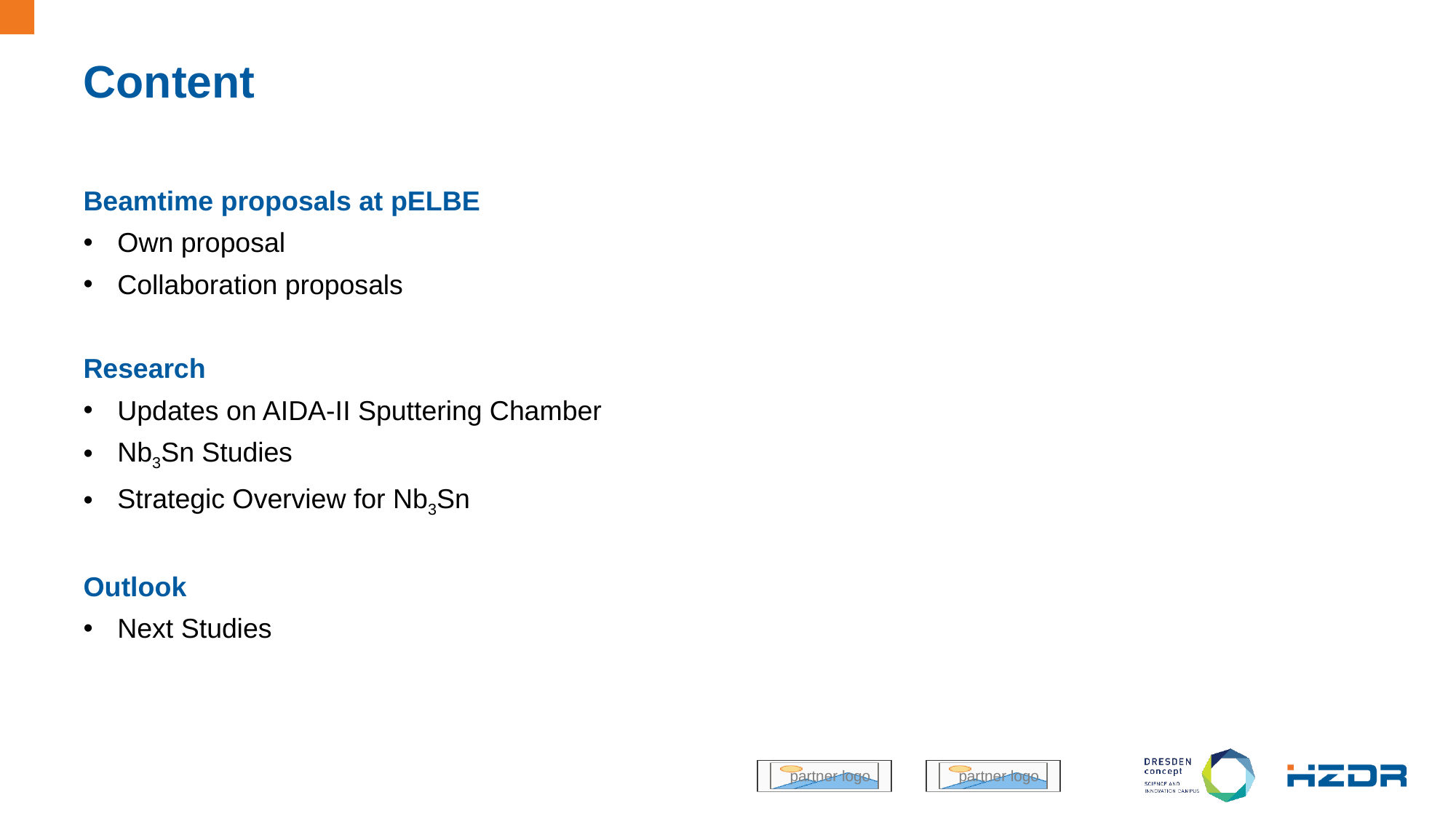

# Content

Beamtime proposals at pELBE
Own proposal
Collaboration proposals

Research
Updates on AIDA-II Sputtering Chamber
Nb3Sn Studies
Strategic Overview for Nb3Sn

Outlook
Next Studies